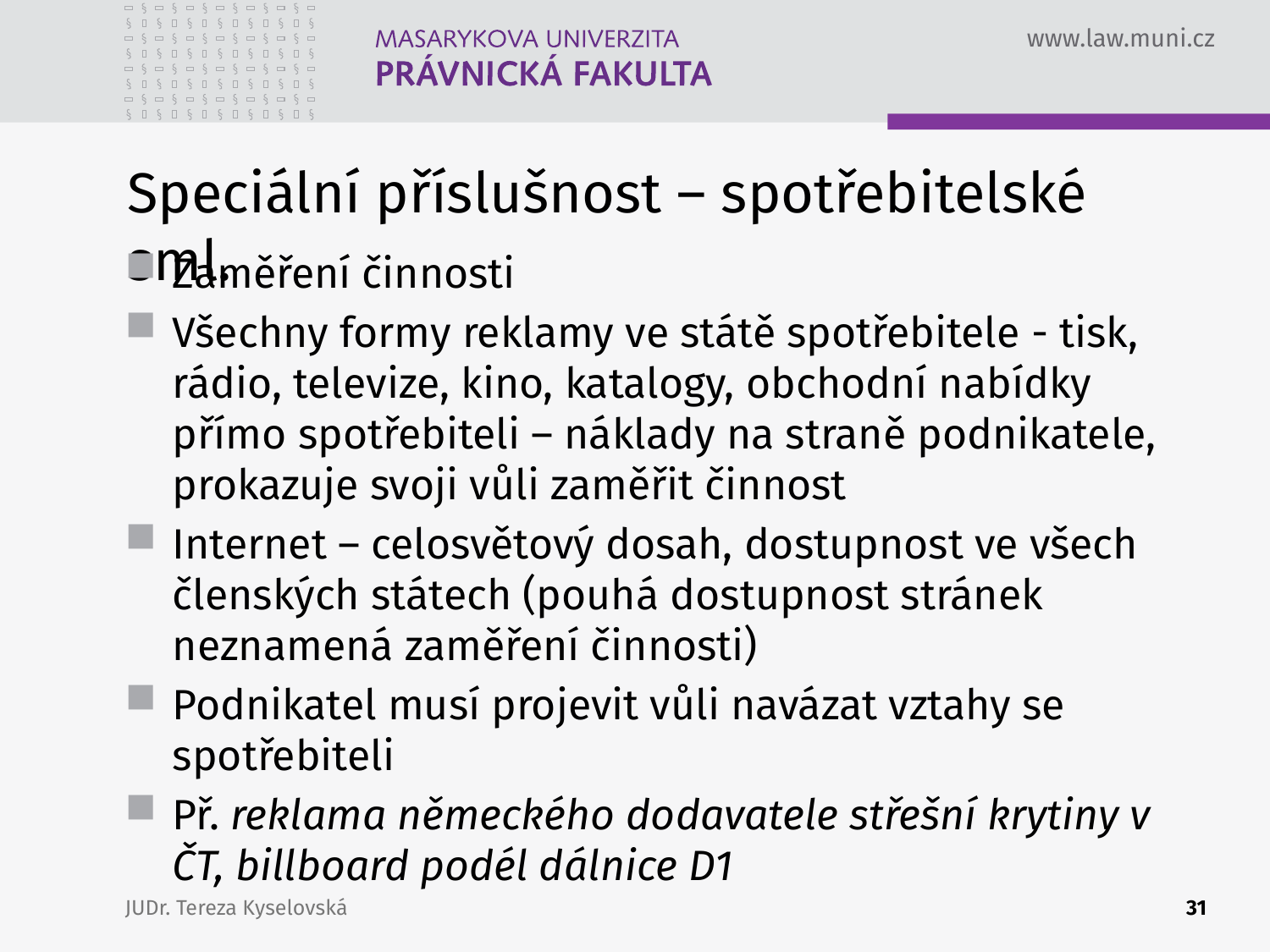

# Speciální příslušnost – spotřebitelské sml.
Zaměření činnosti
Všechny formy reklamy ve státě spotřebitele - tisk, rádio, televize, kino, katalogy, obchodní nabídky přímo spotřebiteli – náklady na straně podnikatele, prokazuje svoji vůli zaměřit činnost
Internet – celosvětový dosah, dostupnost ve všech členských státech (pouhá dostupnost stránek neznamená zaměření činnosti)
Podnikatel musí projevit vůli navázat vztahy se spotřebiteli
Př. reklama německého dodavatele střešní krytiny v ČT, billboard podél dálnice D1

JUDr. Tereza Kyselovská
31